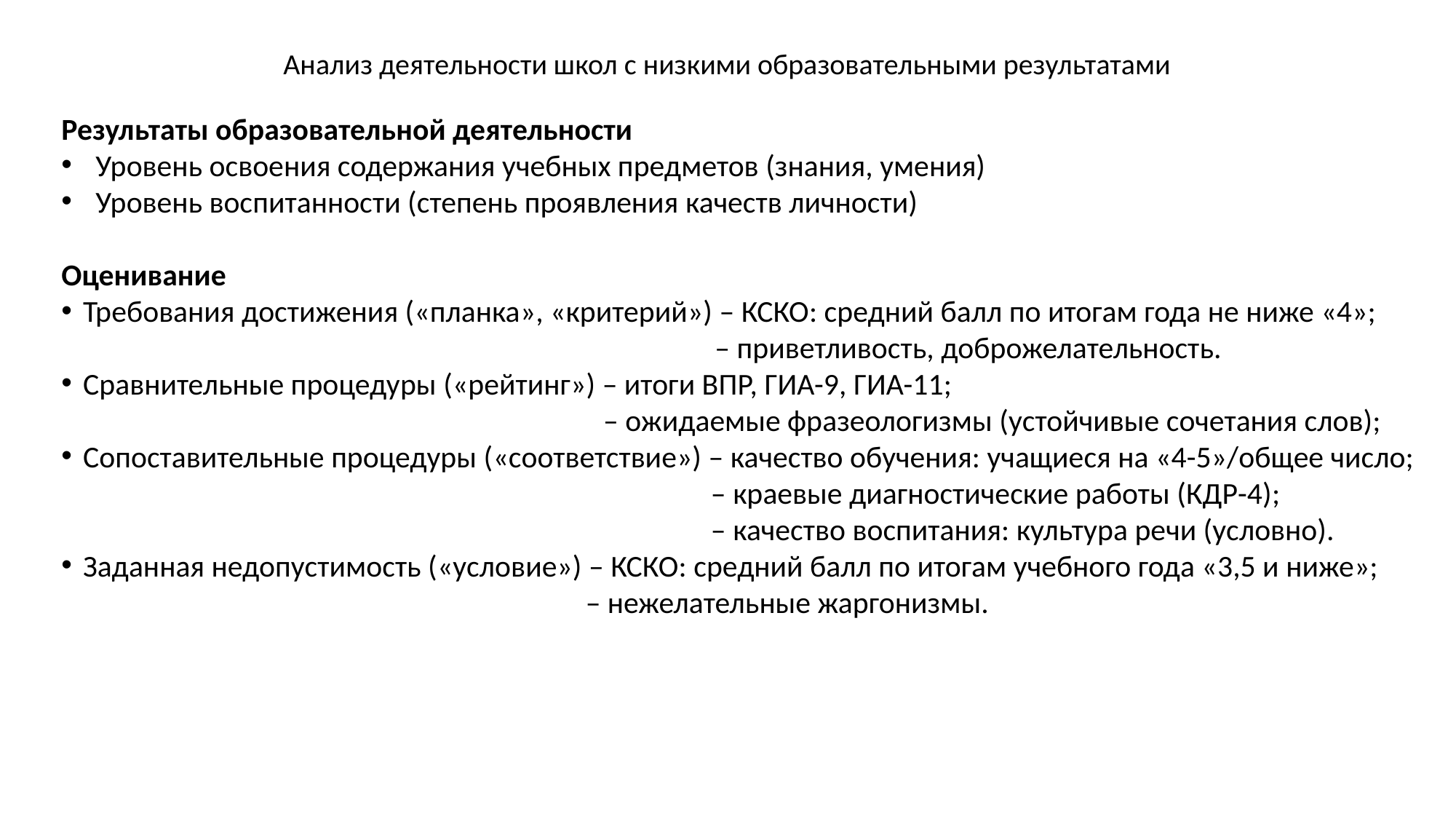

# Анализ деятельности школ с низкими образовательными результатами
Результаты образовательной деятельности
Уровень освоения содержания учебных предметов (знания, умения)
Уровень воспитанности (степень проявления качеств личности)

Оценивание
Требования достижения («планка», «критерий») – КСКО: средний балл по итогам года не ниже «4»;
– приветливость, доброжелательность.
Сравнительные процедуры («рейтинг») – итоги ВПР, ГИА-9, ГИА-11;
 – ожидаемые фразеологизмы (устойчивые сочетания слов);
Сопоставительные процедуры («соответствие») – качество обучения: учащиеся на «4-5»/общее число;
 – краевые диагностические работы (КДР-4);
 – качество воспитания: культура речи (условно).
Заданная недопустимость («условие») – КСКО: средний балл по итогам учебного года «3,5 и ниже»;
– нежелательные жаргонизмы.